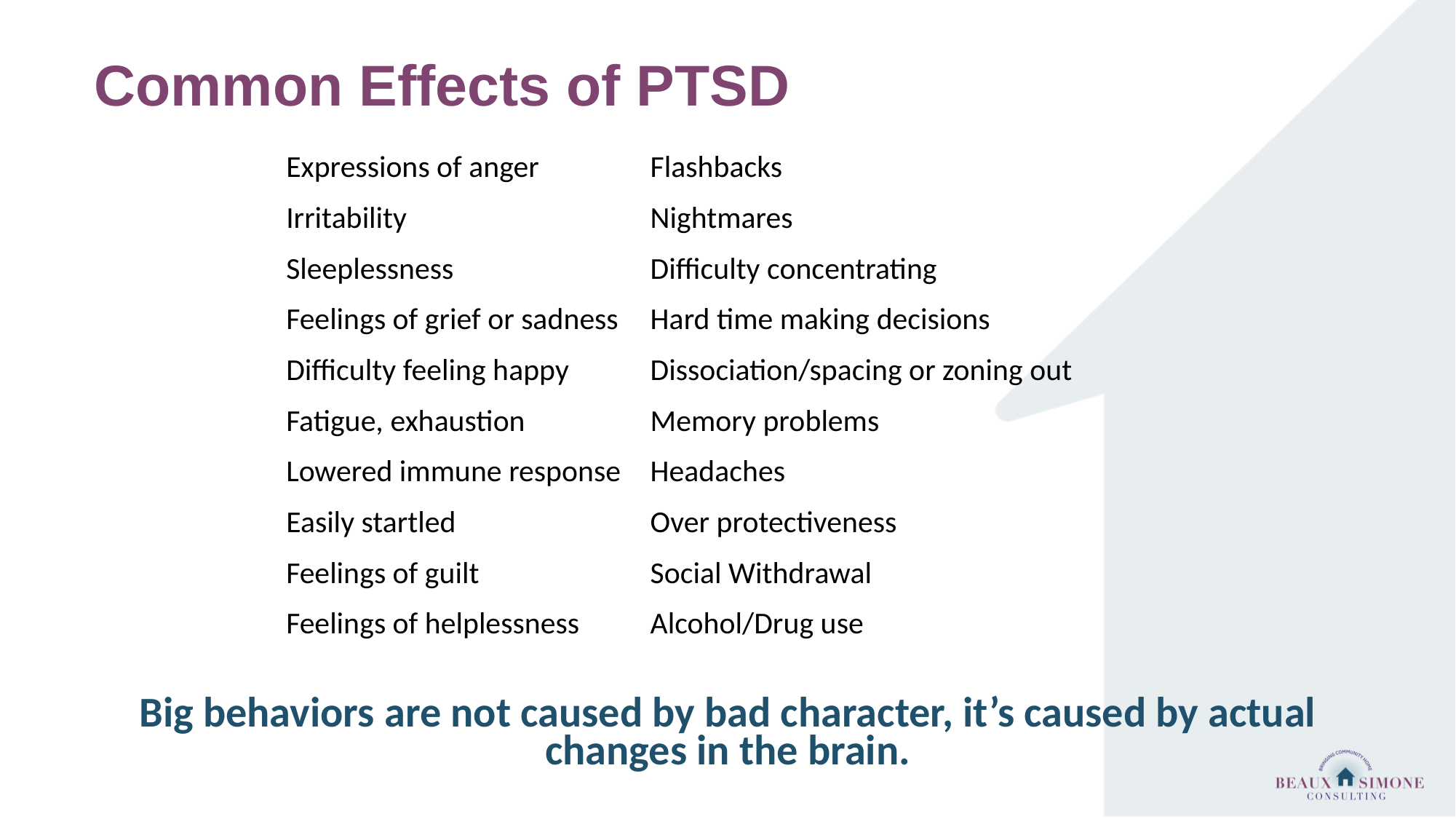

# Common Effects of PTSD
| Expressions of anger | Flashbacks |
| --- | --- |
| Irritability | Nightmares |
| Sleeplessness | Difficulty concentrating |
| Feelings of grief or sadness | Hard time making decisions |
| Difficulty feeling happy | Dissociation/spacing or zoning out |
| Fatigue, exhaustion | Memory problems |
| Lowered immune response | Headaches |
| Easily startled | Over protectiveness |
| Feelings of guilt | Social Withdrawal |
| Feelings of helplessness | Alcohol/Drug use |
Big behaviors are not caused by bad character, it’s caused by actual changes in the brain.